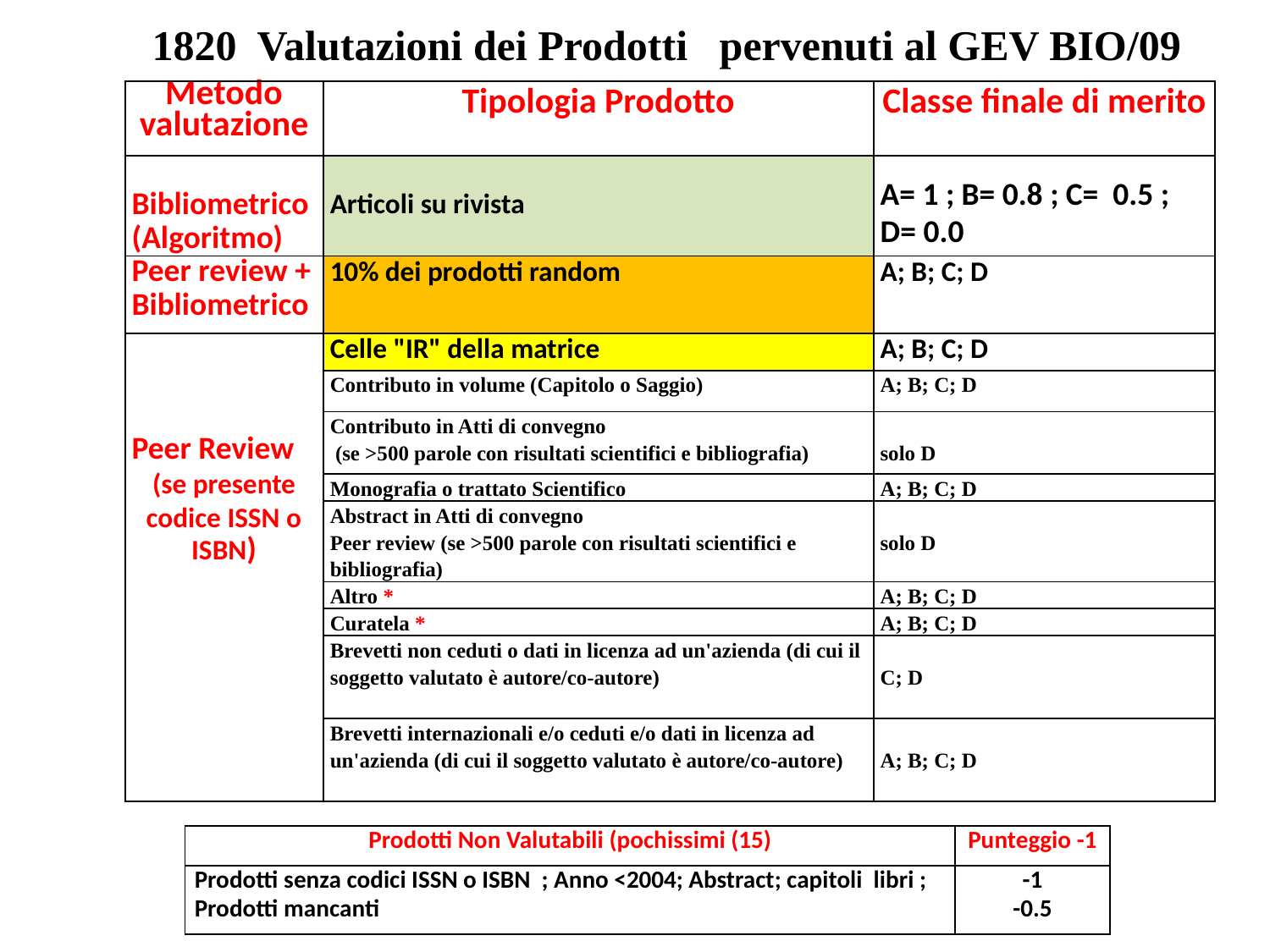

1820  Valutazioni dei Prodotti   pervenuti al GEV BIO/09
| Metodo valutazione | Tipologia Prodotto | Classe finale di merito |
| --- | --- | --- |
| Bibliometrico (Algoritmo) | Articoli su rivista | A= 1 ; B= 0.8 ; C= 0.5 ; D= 0.0 |
| Peer review + Bibliometrico | 10% dei prodotti random | A; B; C; D |
| Peer Review (se presente codice ISSN o ISBN) | Celle "IR" della matrice | A; B; C; D |
|  | Contributo in volume (Capitolo o Saggio) | A; B; C; D |
|  | Contributo in Atti di convegno (se >500 parole con risultati scientifici e bibliografia) | solo D |
|  | Monografia o trattato Scientifico | A; B; C; D |
|  | Abstract in Atti di convegno Peer review (se >500 parole con risultati scientifici e bibliografia) | solo D |
|  | Altro \* | A; B; C; D |
|  | Curatela \* | A; B; C; D |
|  | Brevetti non ceduti o dati in licenza ad un'azienda (di cui il soggetto valutato è autore/co-autore) | C; D |
|  | Brevetti internazionali e/o ceduti e/o dati in licenza ad un'azienda (di cui il soggetto valutato è autore/co-autore) | A; B; C; D |
| Prodotti Non Valutabili (pochissimi (15) | Punteggio -1 |
| --- | --- |
| Prodotti senza codici ISSN o ISBN ; Anno <2004; Abstract; capitoli libri ; Prodotti mancanti | -1 -0.5 |